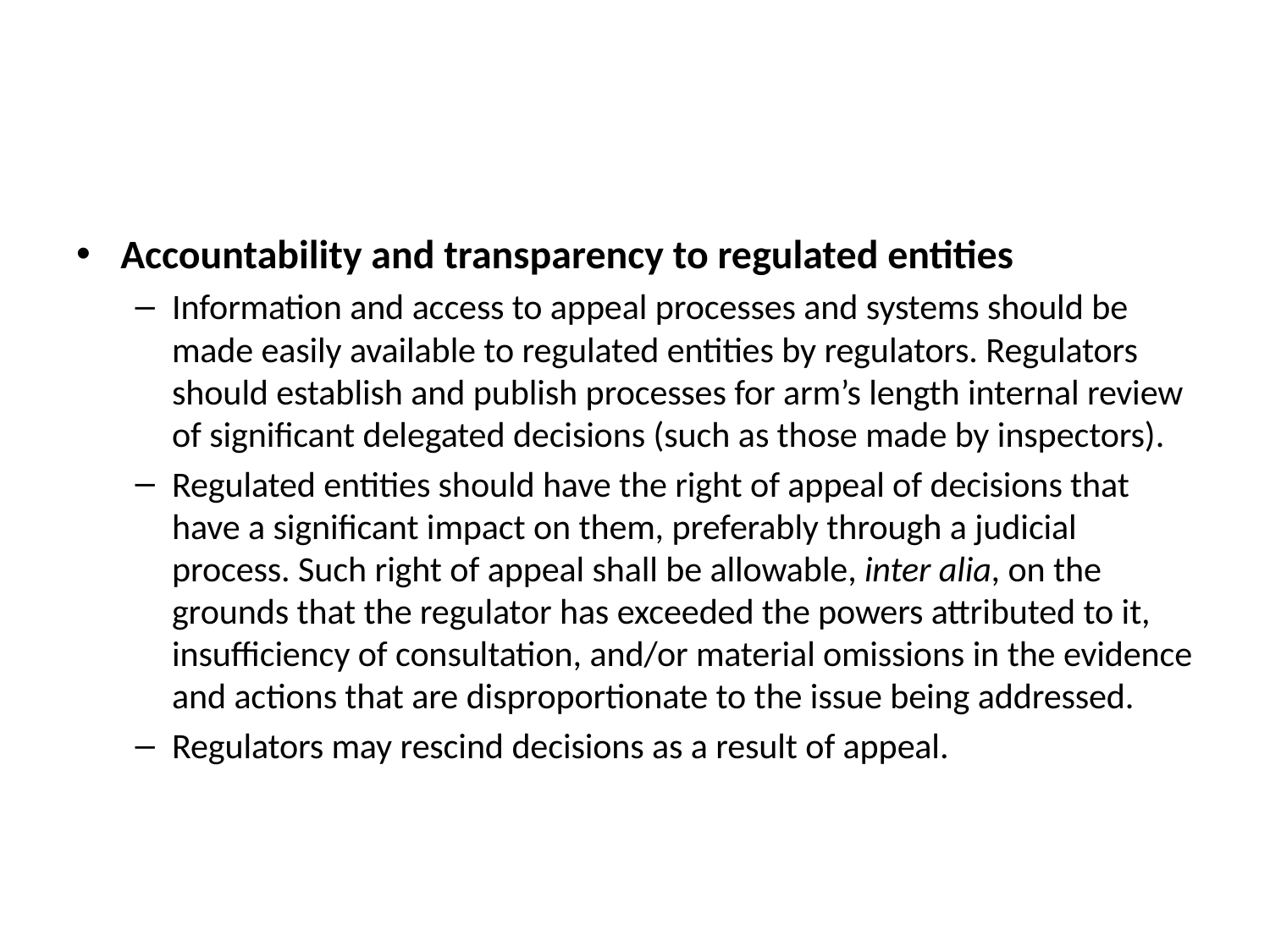

#
Accountability and transparency to regulated entities
Information and access to appeal processes and systems should be made easily available to regulated entities by regulators. Regulators should establish and publish processes for arm’s length internal review of significant delegated decisions (such as those made by inspectors).
Regulated entities should have the right of appeal of decisions that have a significant impact on them, preferably through a judicial process. Such right of appeal shall be allowable, inter alia, on the grounds that the regulator has exceeded the powers attributed to it, insufficiency of consultation, and/or material omissions in the evidence and actions that are disproportionate to the issue being addressed.
Regulators may rescind decisions as a result of appeal.